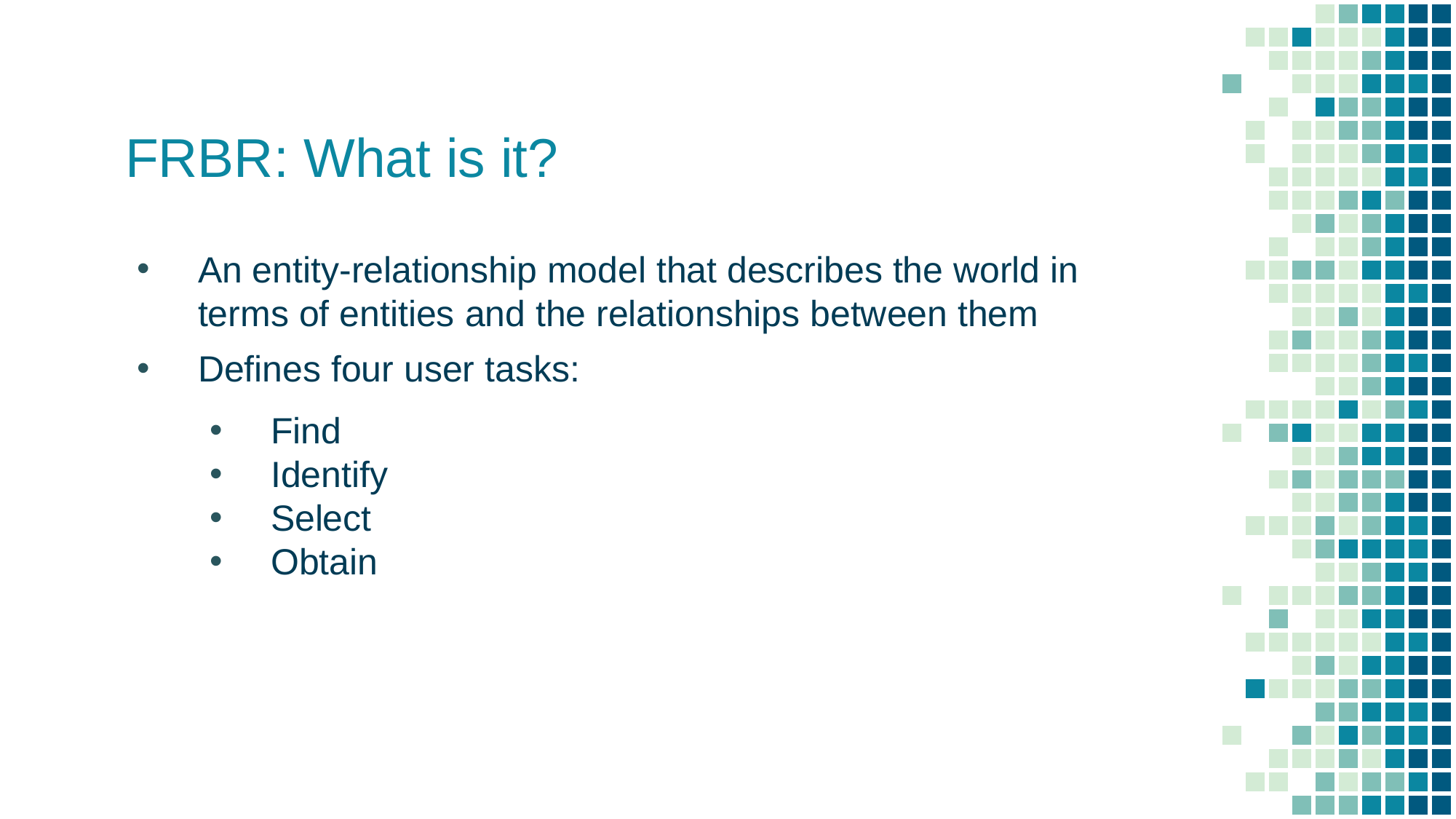

# FRBR: What is it?
An entity-relationship model that describes the world in terms of entities and the relationships between them
Defines four user tasks:
Find
Identify
Select
Obtain